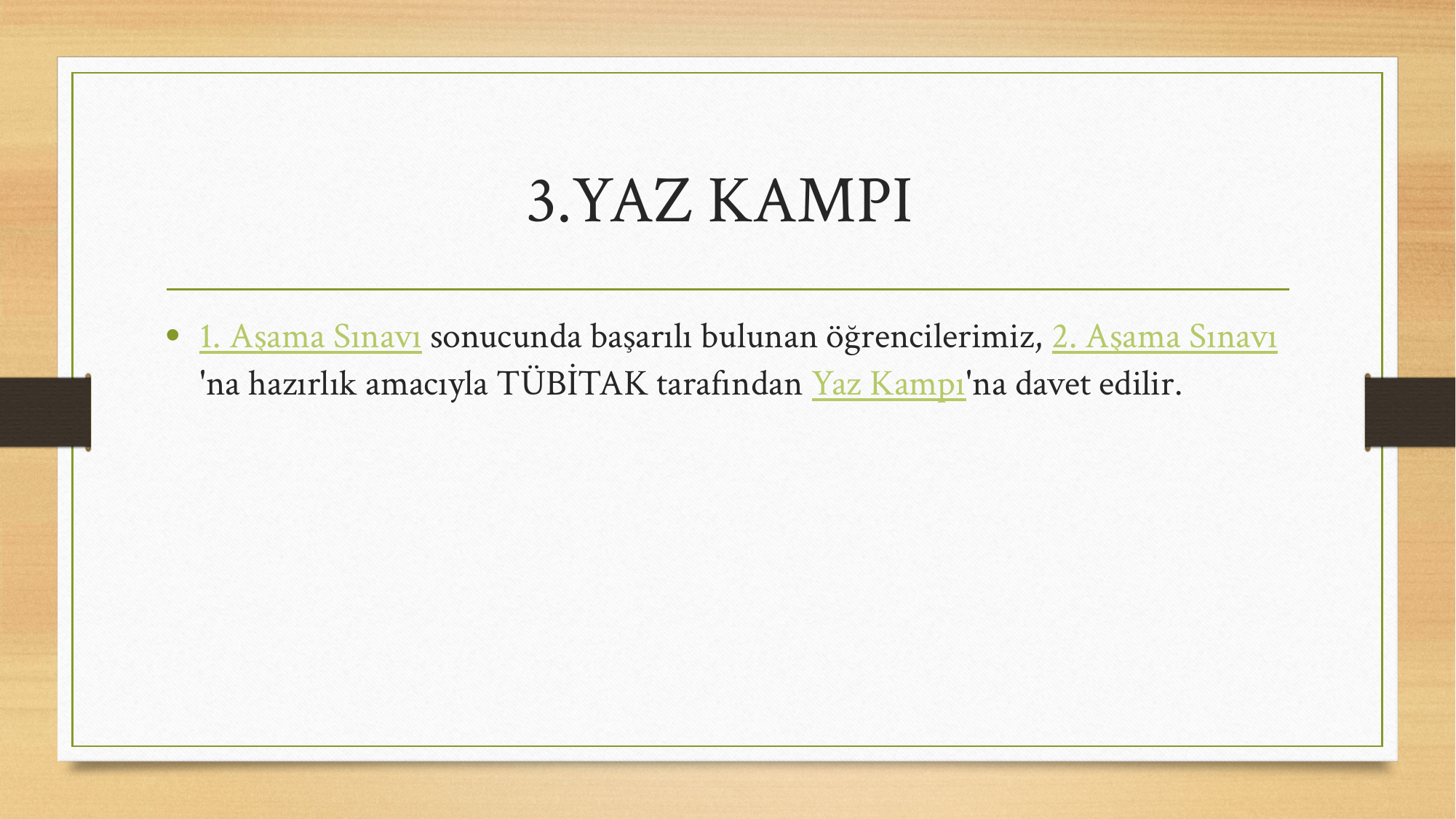

# 3.YAZ KAMPI
1. Aşama Sınavı sonucunda başarılı bulunan öğrencilerimiz, 2. Aşama Sınavı'na hazırlık amacıyla TÜBİTAK tarafından Yaz Kampı'na davet edilir.